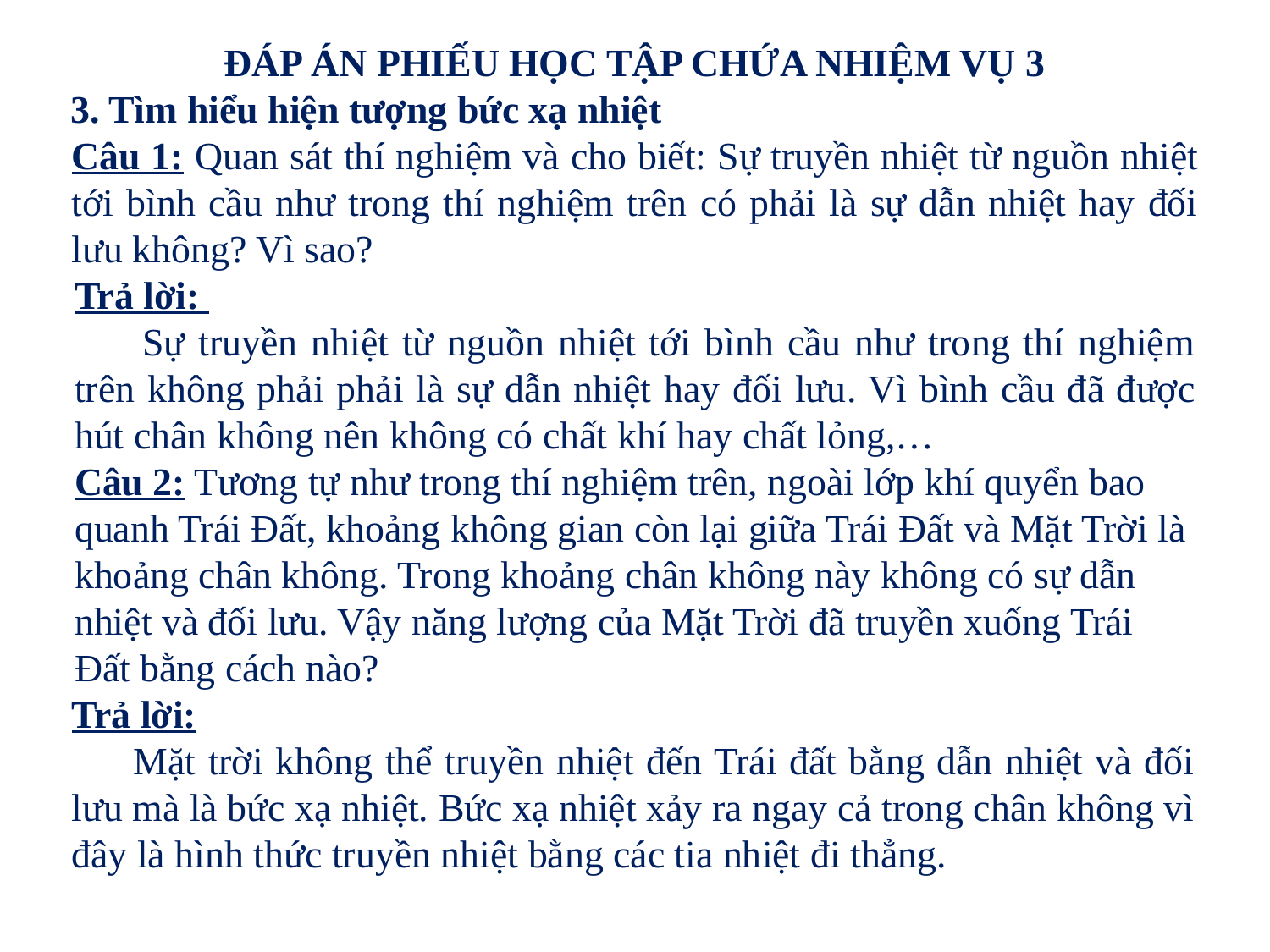

ĐÁP ÁN PHIẾU HỌC TẬP CHỨA NHIỆM VỤ 3
3. Tìm hiểu hiện tượng bức xạ nhiệt
Câu 1: Quan sát thí nghiệm và cho biết: Sự truyền nhiệt từ nguồn nhiệt tới bình cầu như trong thí nghiệm trên có phải là sự dẫn nhiệt hay đối lưu không? Vì sao?
Trả lời:
     Sự truyền nhiệt từ nguồn nhiệt tới bình cầu như trong thí nghiệm trên không phải phải là sự dẫn nhiệt hay đối lưu. Vì bình cầu đã được hút chân không nên không có chất khí hay chất lỏng,…
Câu 2: Tương tự như trong thí nghiệm trên, ngoài lớp khí quyển bao quanh Trái Đất, khoảng không gian còn lại giữa Trái Đất và Mặt Trời là khoảng chân không. Trong khoảng chân không này không có sự dẫn nhiệt và đối lưu. Vậy năng lượng của Mặt Trời đã truyền xuống Trái Đất bằng cách nào?
Trả lời:
     Mặt trời không thể truyền nhiệt đến Trái đất bằng dẫn nhiệt và đối lưu mà là bức xạ nhiệt. Bức xạ nhiệt xảy ra ngay cả trong chân không vì đây là hình thức truyền nhiệt bằng các tia nhiệt đi thẳng.